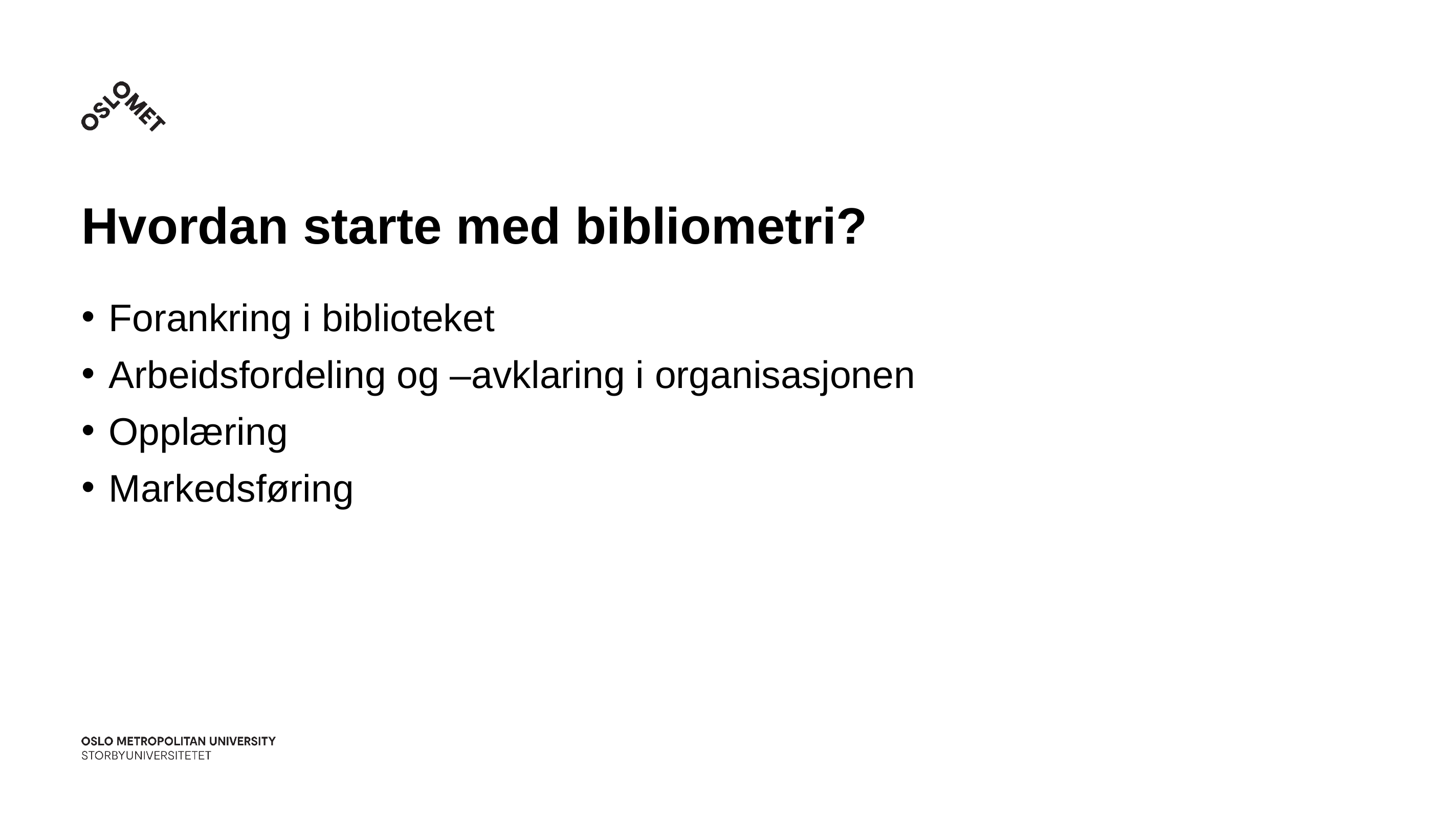

# Hvordan starte med bibliometri?
Forankring i biblioteket
Arbeidsfordeling og –avklaring i organisasjonen
Opplæring
Markedsføring